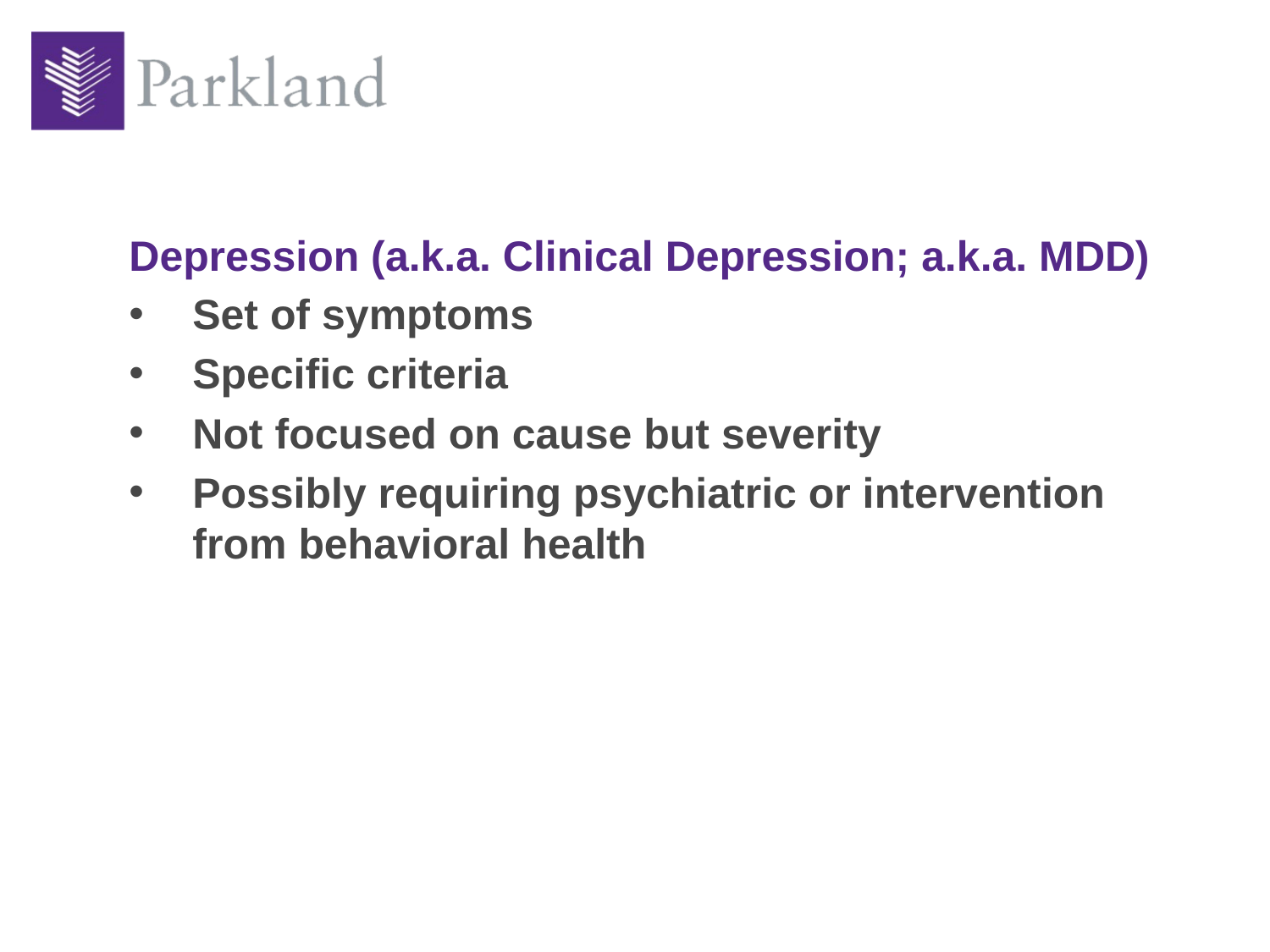

Depression (a.k.a. Clinical Depression; a.k.a. MDD)
Set of symptoms
Specific criteria
Not focused on cause but severity
Possibly requiring psychiatric or intervention from behavioral health